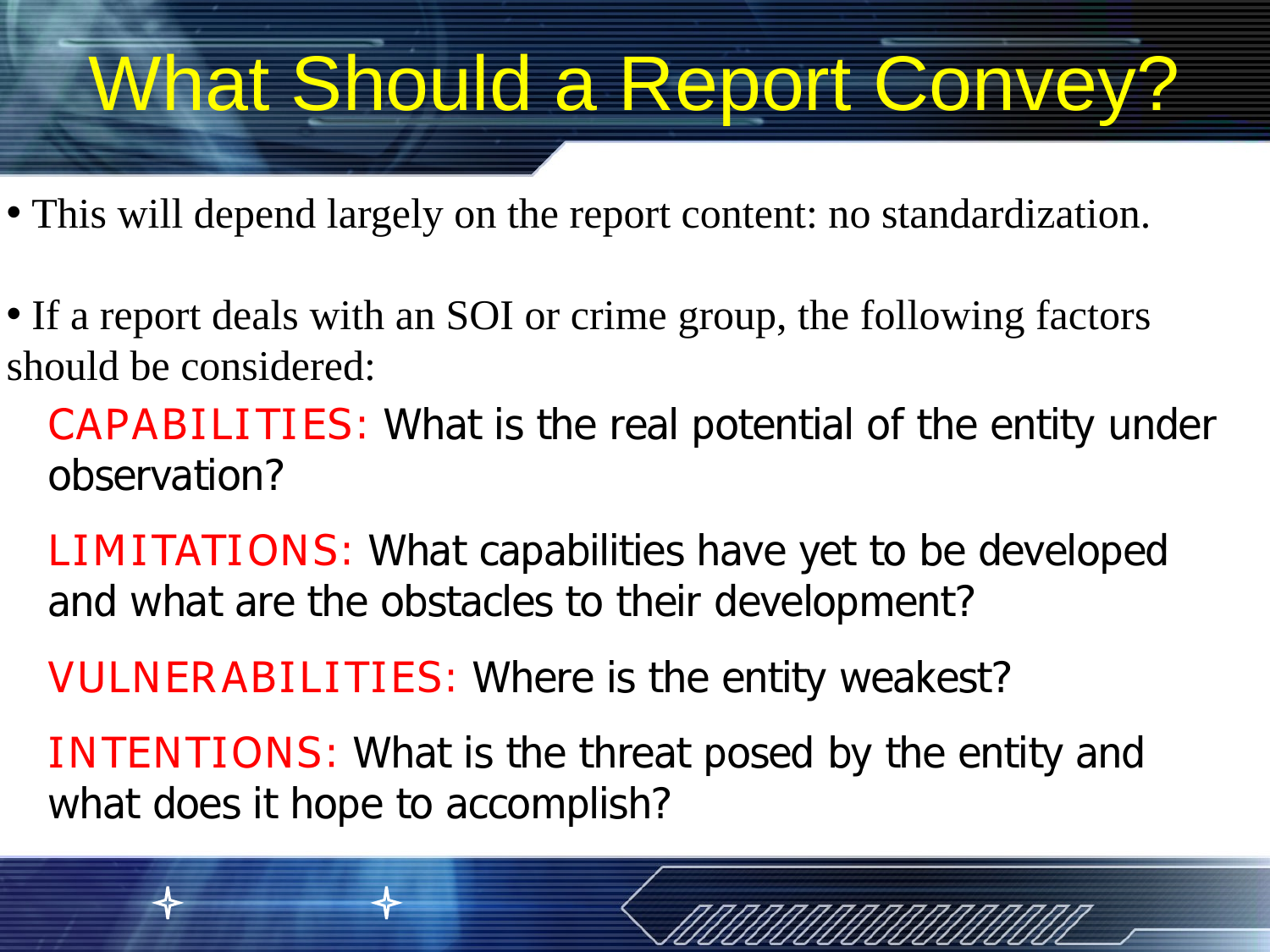

What Should a Report Convey?
 This will depend largely on the report content: no standardization.

 If a report deals with an SOI or crime group, the following factors should be considered:
CAPABILITIES: What is the real potential of the entity under observation?
LIMITATIONS: What capabilities have yet to be developed and what are the obstacles to their development?
VULNERABILITIES: Where is the entity weakest?
INTENTIONS: What is the threat posed by the entity and what does it hope to accomplish?